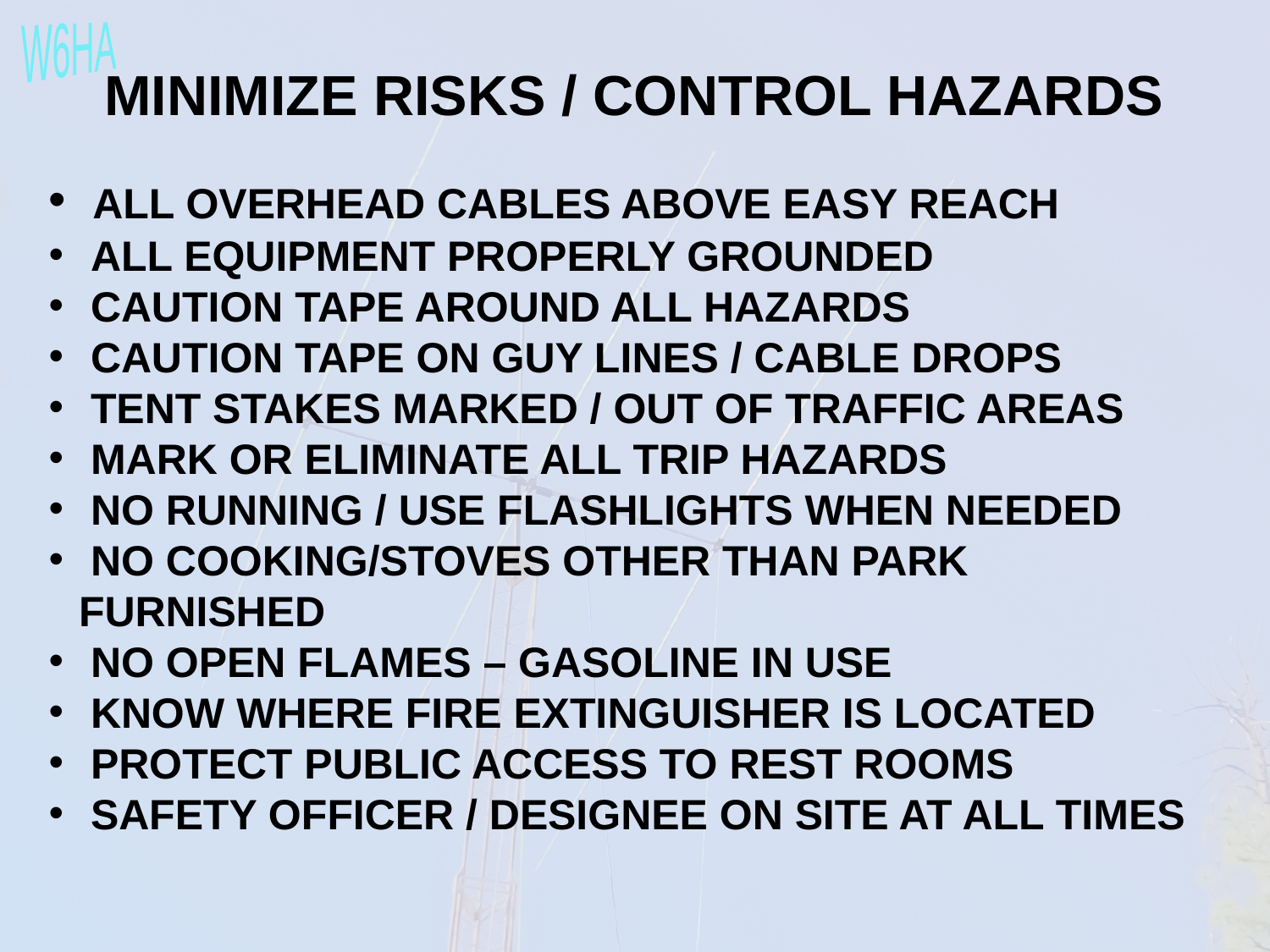

MINIMIZE RISKS / CONTROL HAZARDS

 ALL OVERHEAD CABLES ABOVE EASY REACH
 ALL EQUIPMENT PROPERLY GROUNDED
 CAUTION TAPE AROUND ALL HAZARDS
 CAUTION TAPE ON GUY LINES / CABLE DROPS
 TENT STAKES MARKED / OUT OF TRAFFIC AREAS
 MARK OR ELIMINATE ALL TRIP HAZARDS
 NO RUNNING / USE FLASHLIGHTS WHEN NEEDED
 NO COOKING/STOVES OTHER THAN PARK FURNISHED
 NO OPEN FLAMES – GASOLINE IN USE
 KNOW WHERE FIRE EXTINGUISHER IS LOCATED
 PROTECT PUBLIC ACCESS TO REST ROOMS
 SAFETY OFFICER / DESIGNEE ON SITE AT ALL TIMES